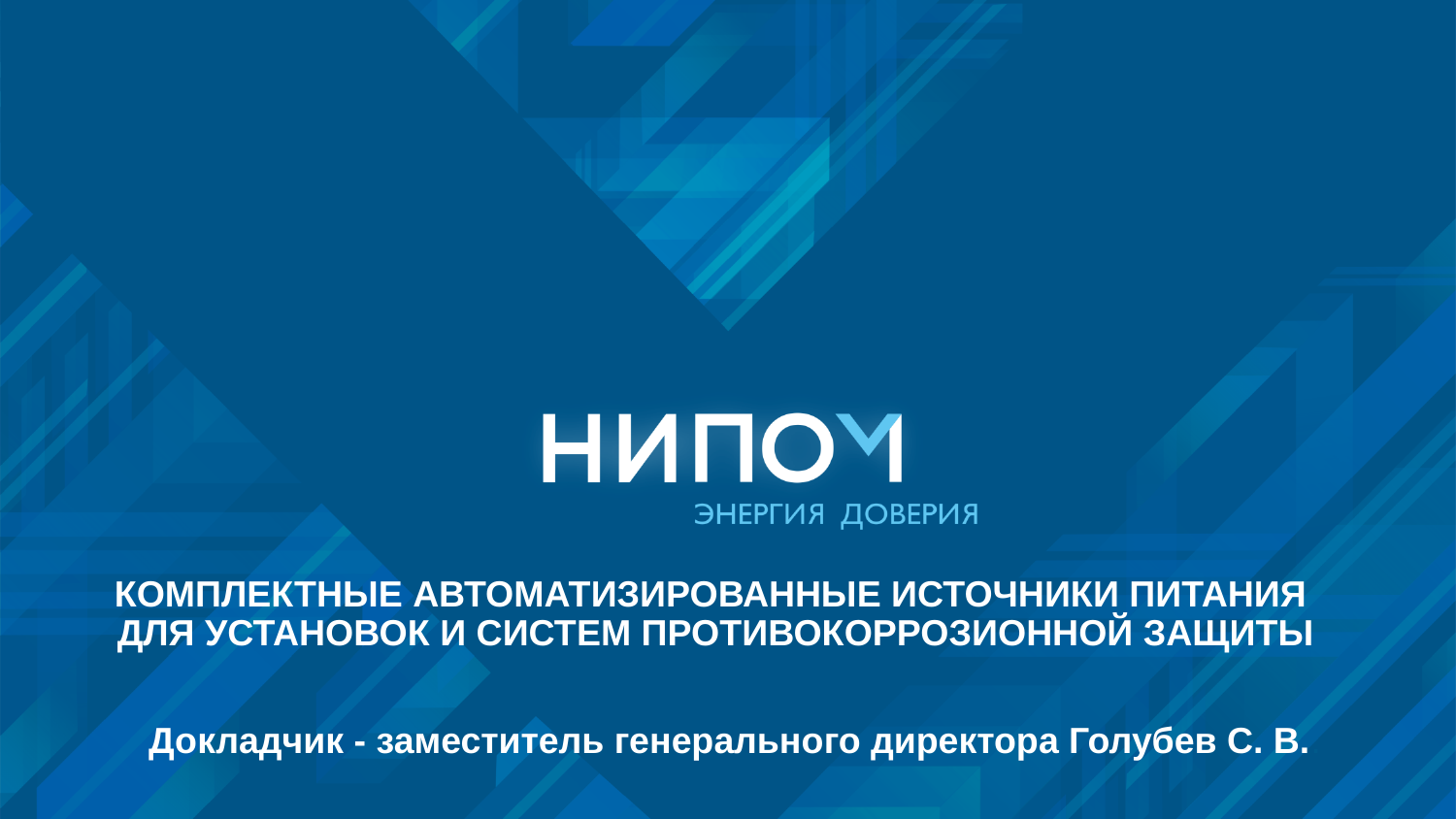

КОМПЛЕКТНЫЕ АВТОМАТИЗИРОВАННЫЕ ИСТОЧНИКИ ПИТАНИЯ
ДЛЯ УСТАНОВОК И СИСТЕМ ПРОТИВОКОРРОЗИОННОЙ ЗАЩИТЫ
Докладчик - заместитель генерального директора Голубев С. В..